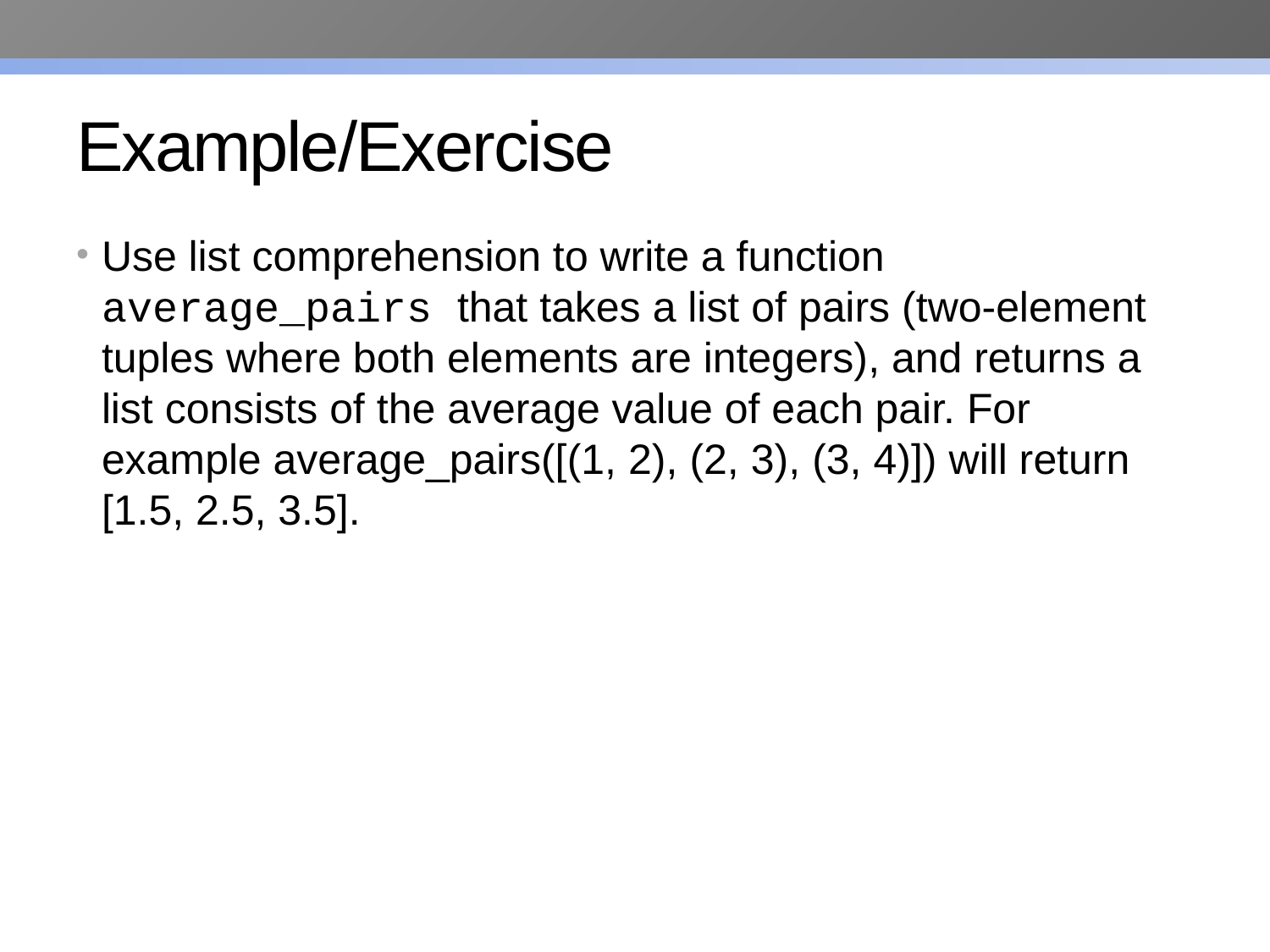

# Example/Exercise
Use list comprehension to write a function average_pairs that takes a list of pairs (two-element tuples where both elements are integers), and returns a list consists of the average value of each pair. For example average_pairs([(1, 2), (2, 3), (3, 4)]) will return [1.5, 2.5, 3.5].